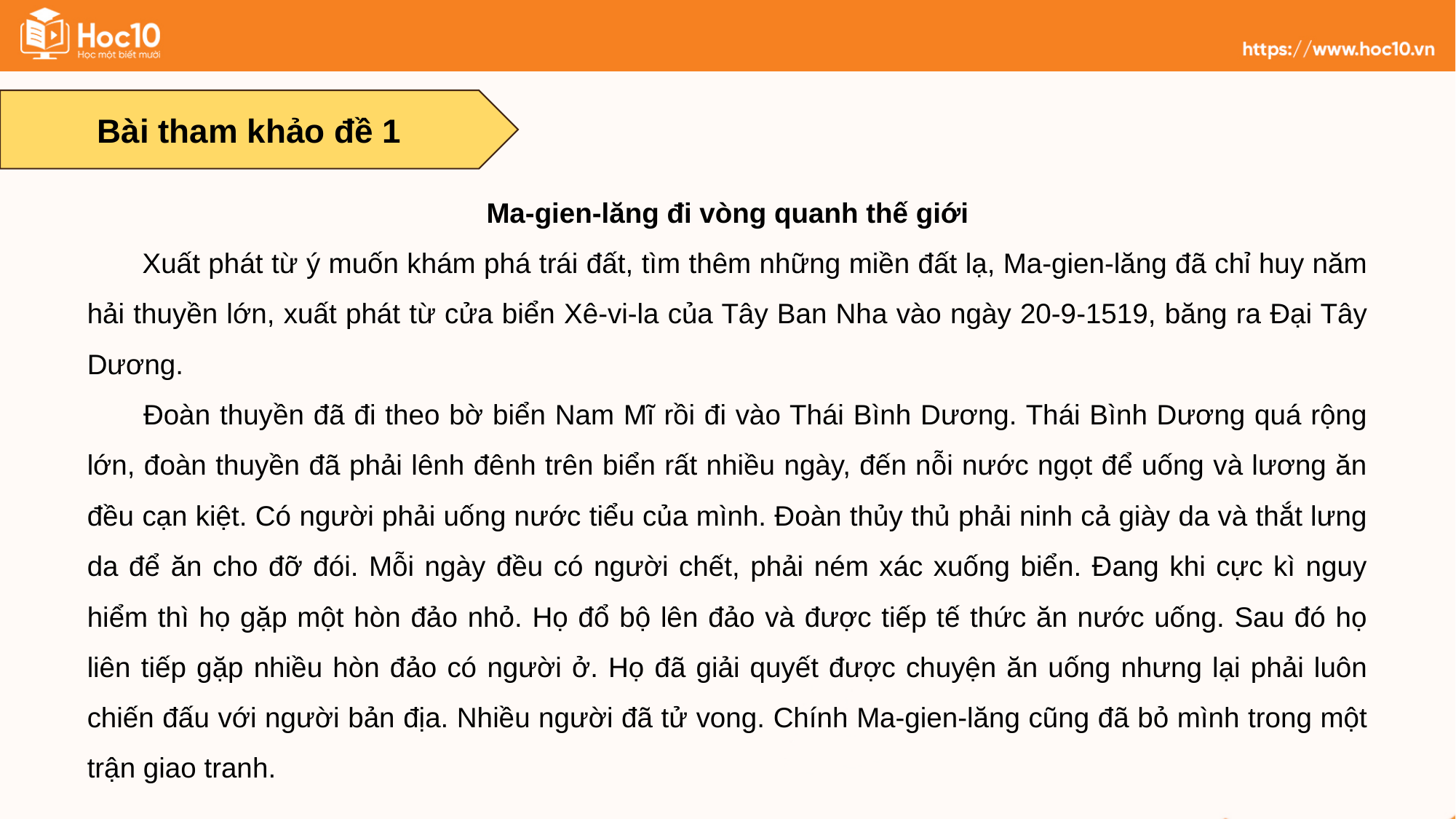

Bài tham khảo đề 1
Ma-gien-lăng đi vòng quanh thế giới
       Xuất phát từ ý muốn khám phá trái đất, tìm thêm những miền đất lạ, Ma-gien-lăng đã chỉ huy năm hải thuyền lớn, xuất phát từ cửa biển Xê-vi-la của Tây Ban Nha vào ngày 20-9-1519, băng ra Đại Tây Dương.
       Đoàn thuyền đã đi theo bờ biển Nam Mĩ rồi đi vào Thái Bình Dương. Thái Bình Dương quá rộng lớn, đoàn thuyền đã phải lênh đênh trên biển rất nhiều ngày, đến nỗi nước ngọt để uống và lương ăn đều cạn kiệt. Có người phải uống nước tiểu của mình. Đoàn thủy thủ phải ninh cả giày da và thắt lưng da để ăn cho đỡ đói. Mỗi ngày đều có người chết, phải ném xác xuống biển. Đang khi cực kì nguy hiểm thì họ gặp một hòn đảo nhỏ. Họ đổ bộ lên đảo và được tiếp tế thức ăn nước uống. Sau đó họ liên tiếp gặp nhiều hòn đảo có người ở. Họ đã giải quyết được chuyện ăn uống nhưng lại phải luôn chiến đấu với người bản địa. Nhiều người đã tử vong. Chính Ma-gien-lăng cũng đã bỏ mình trong một trận giao tranh.